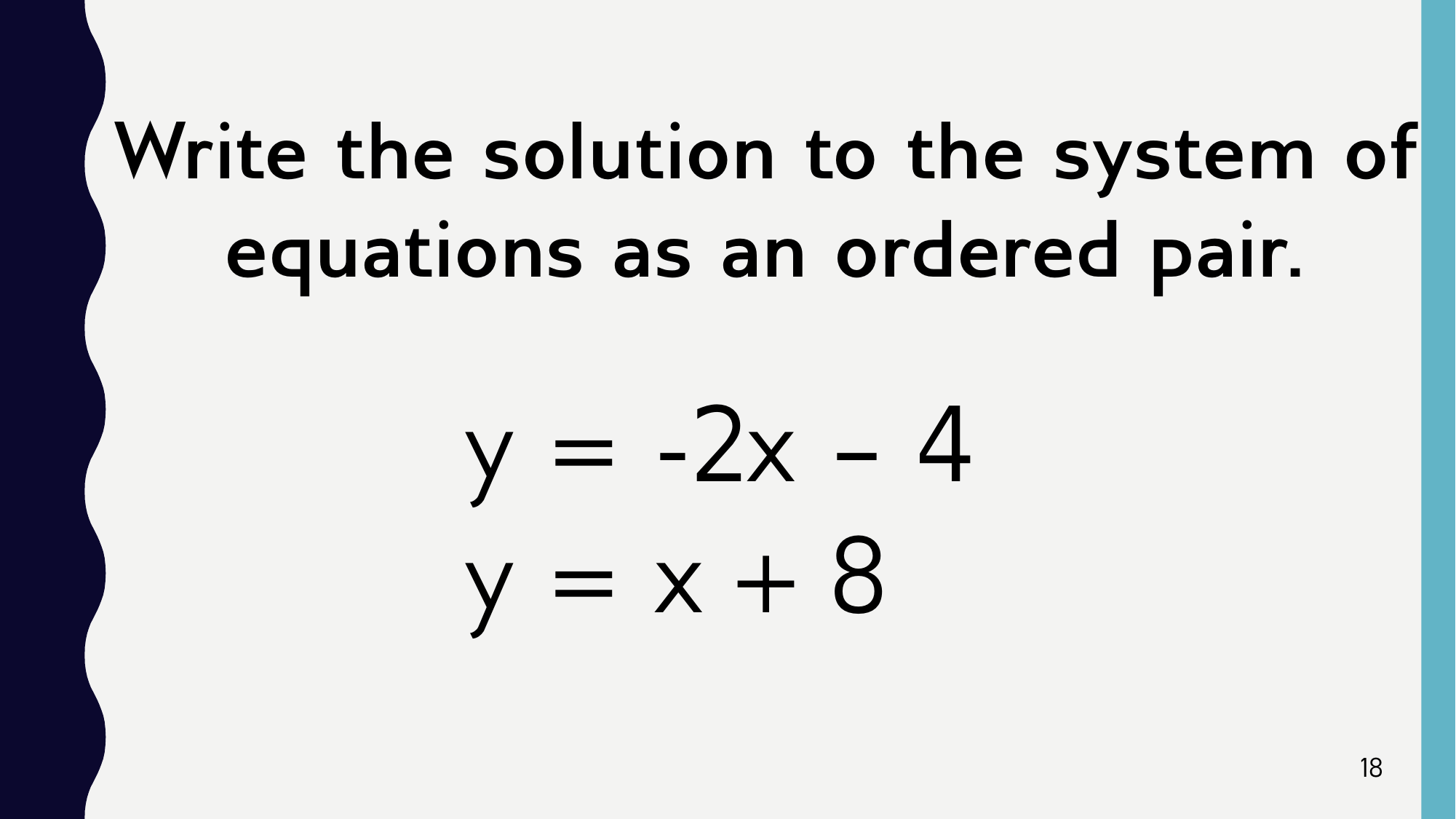

Write the solution to the system of equations as an ordered pair.
y = -2x – 4
y = x + 8
18